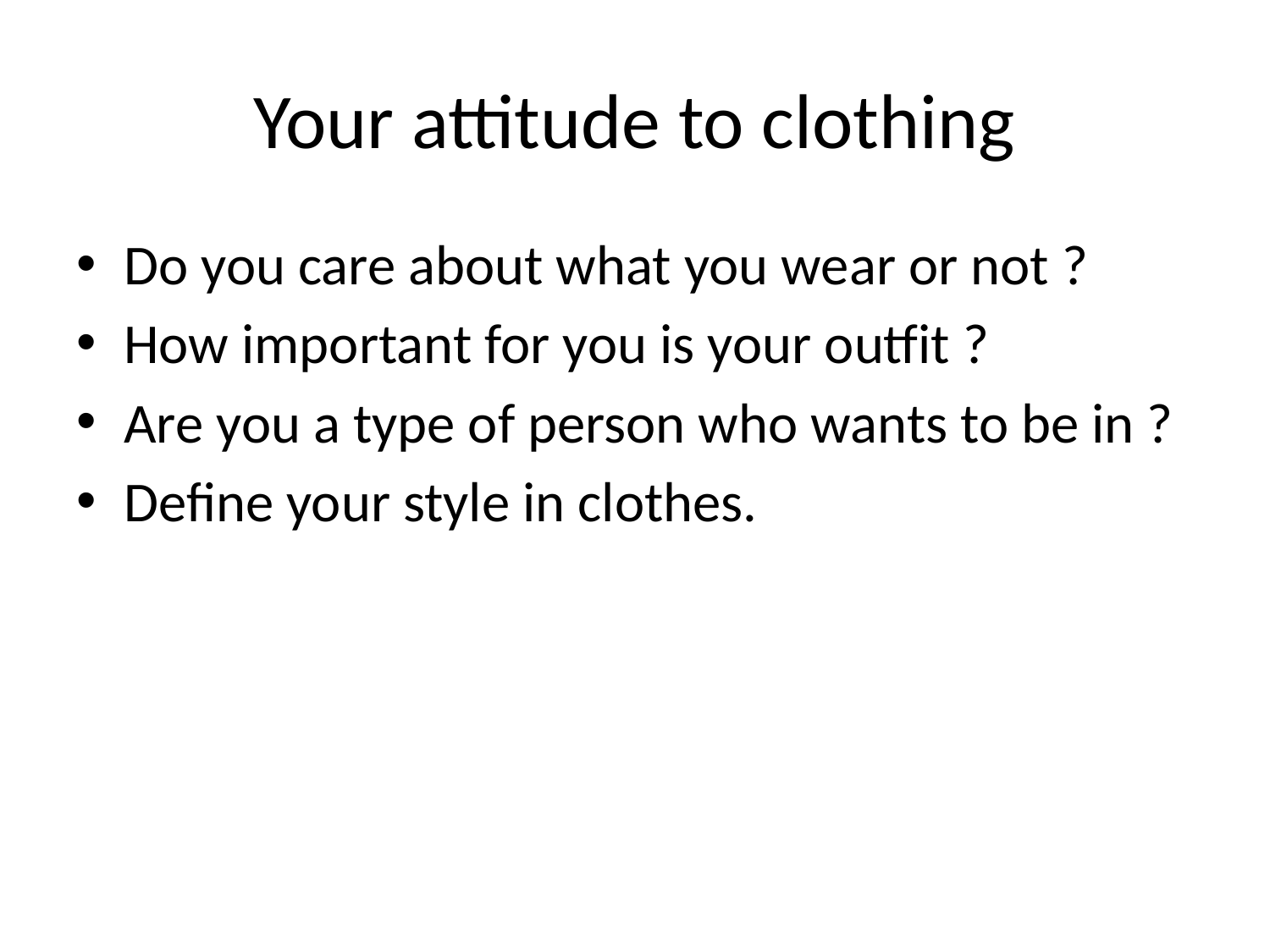

# Your attitude to clothing
Do you care about what you wear or not ?
How important for you is your outfit ?
Are you a type of person who wants to be in ?
Define your style in clothes.